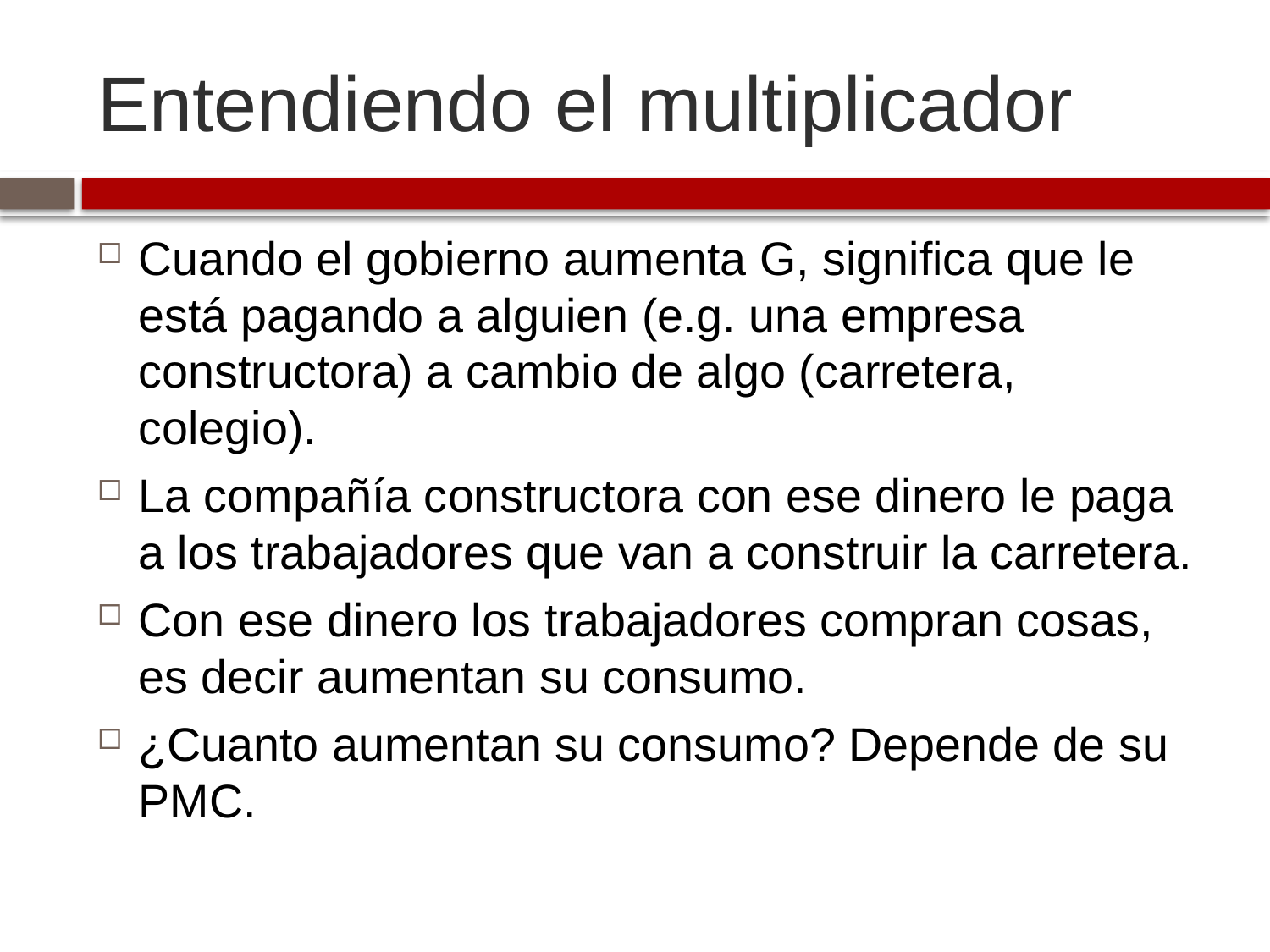

# Entendiendo el multiplicador
Cuando el gobierno aumenta G, significa que le está pagando a alguien (e.g. una empresa constructora) a cambio de algo (carretera, colegio).
La compañía constructora con ese dinero le paga a los trabajadores que van a construir la carretera.
Con ese dinero los trabajadores compran cosas, es decir aumentan su consumo.
¿Cuanto aumentan su consumo? Depende de su PMC.